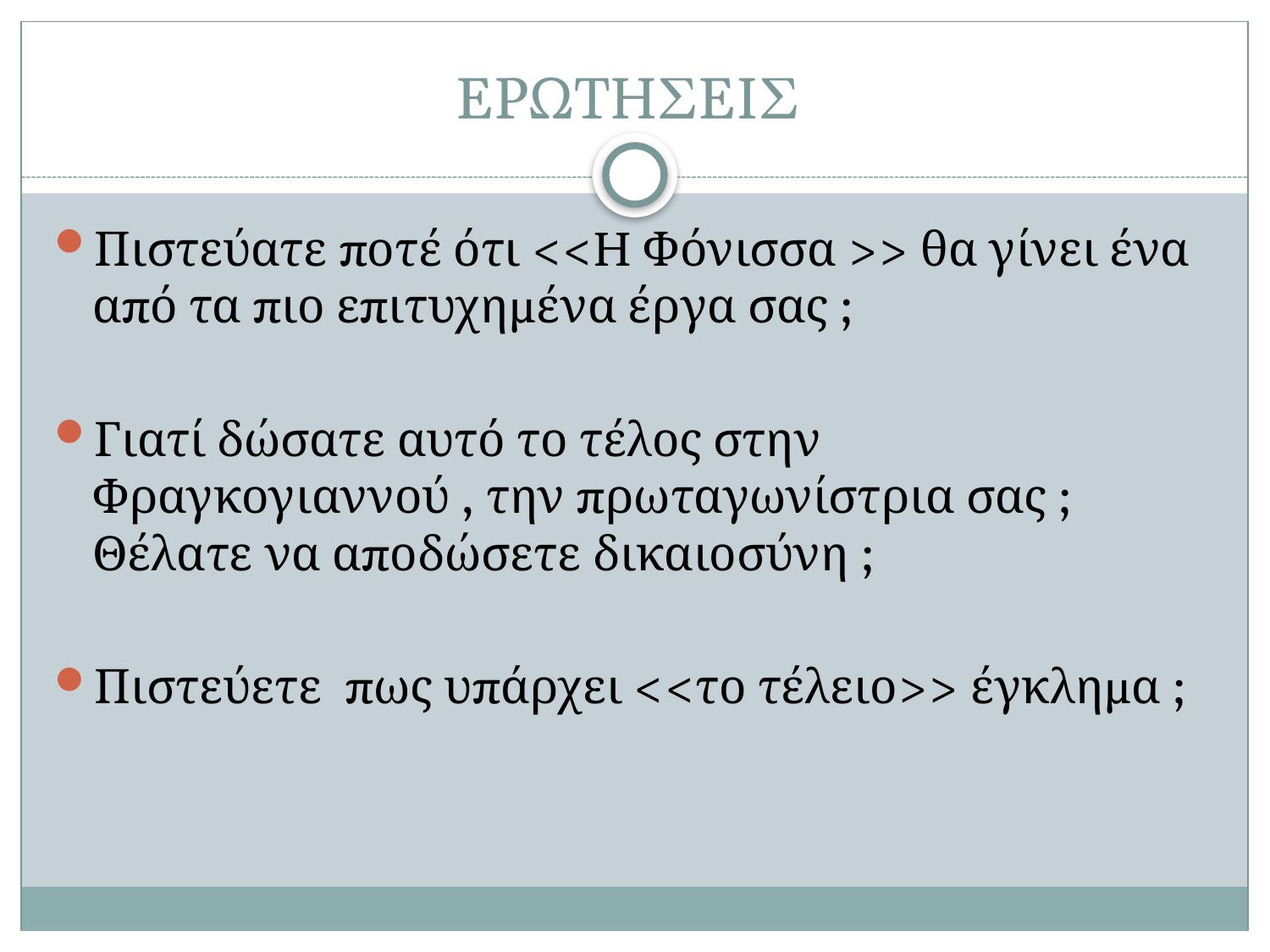

# ΕΡΩΤΗΣΕΙΣ
Πιστεύατε ποτέ ότι <<Η Φόνισσα >> θα γίνει ένα από τα πιο επιτυχημένα έργα σας ;

Γιατί δώσατε αυτό το τέλος στην Φραγκογιαννού , την πρωταγωνίστρια σας ; Θέλατε να αποδώσετε δικαιοσύνη ;

Πιστεύετε  πως υπάρχει <<το τέλειο>> έγκλημα ;